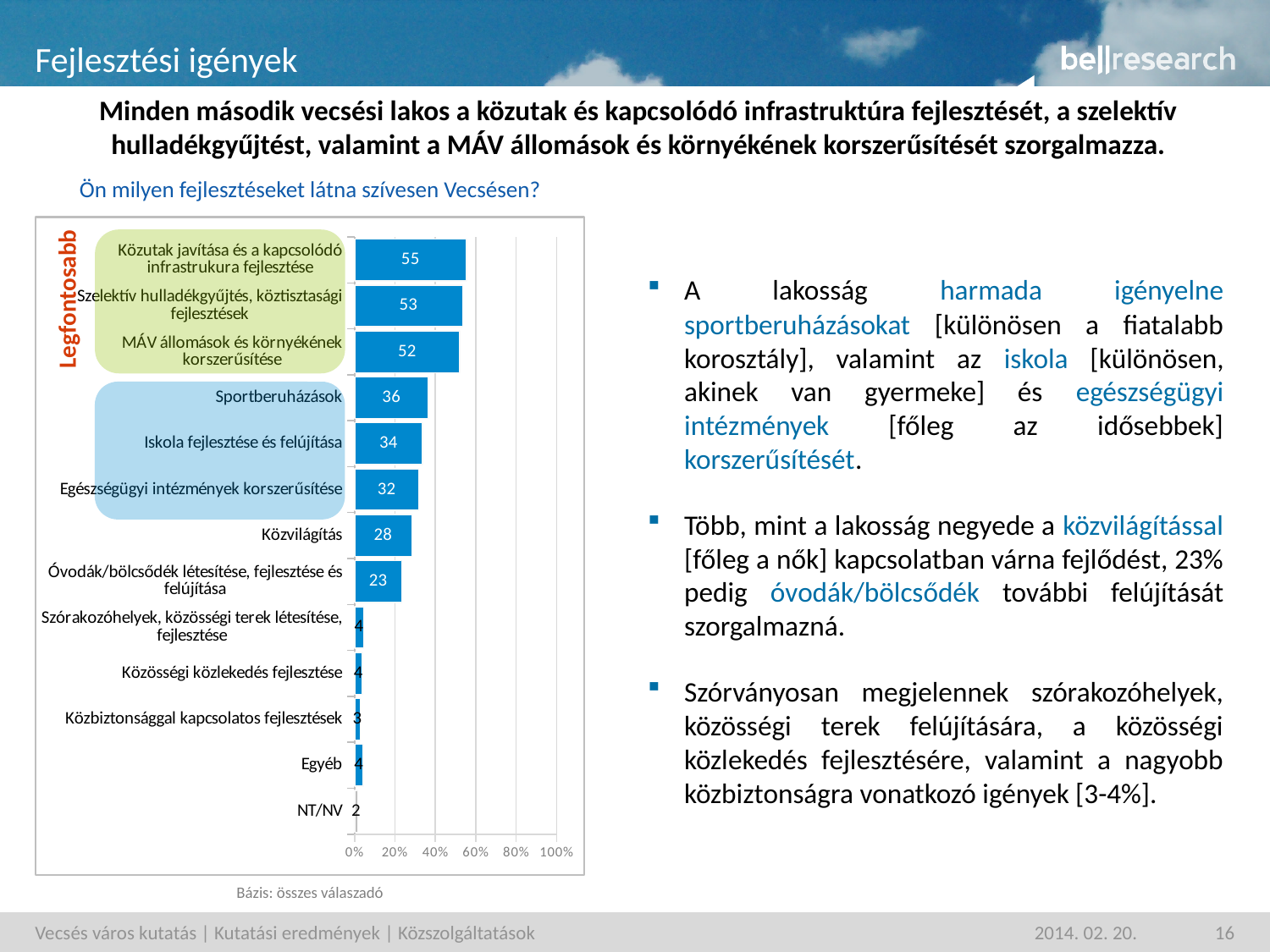

# Fejlesztési igények
Minden második vecsési lakos a közutak és kapcsolódó infrastruktúra fejlesztését, a szelektív hulladékgyűjtést, valamint a MÁV állomások és környékének korszerűsítését szorgalmazza.
Ön milyen fejlesztéseket látna szívesen Vecsésen?

### Chart

| Category | adatsor1 |
|---|---|
| Közutak javítása és a kapcsolódó infrastrukura fejlesztése | 55.431000000000004 |
| Szelektív hulladékgyűjtés, köztisztasági fejlesztések | 53.455 |
| MÁV állomások és környékének korszerűsítése | 52.056000000000004 |
| Sportberuházások | 36.443000000000005 |
| Iskola fejlesztése és felújítása | 33.705000000000005 |
| Egészségügyi intézmények korszerűsítése | 31.721999999999998 |
| Közvilágítás | 28.317000000000004 |
| Óvodák/bölcsődék létesítése, fejlesztése és felújítása | 23.441999999999997 |
| Szórakozóhelyek, közösségi terek létesítése, fejlesztése | 4.406 |
| Közösségi közlekedés fejlesztése | 3.9329999999999994 |
| Közbiztonsággal kapcsolatos fejlesztések | 2.746 |
| Egyéb | 4.194999999999999 |
| NT/NV | 1.546 |
A lakosság harmada igényelne sportberuházásokat [különösen a fiatalabb korosztály], valamint az iskola [különösen, akinek van gyermeke] és egészségügyi intézmények [főleg az idősebbek] korszerűsítését.
Több, mint a lakosság negyede a közvilágítással [főleg a nők] kapcsolatban várna fejlődést, 23% pedig óvodák/bölcsődék további felújítását szorgalmazná.
Szórványosan megjelennek szórakozóhelyek, közösségi terek felújítására, a közösségi közlekedés fejlesztésére, valamint a nagyobb közbiztonságra vonatkozó igények [3-4%].
Legfontosabb

Bázis: összes válaszadó
Vecsés város kutatás | Kutatási eredmények | Közszolgáltatások
2014. 02. 20.
16